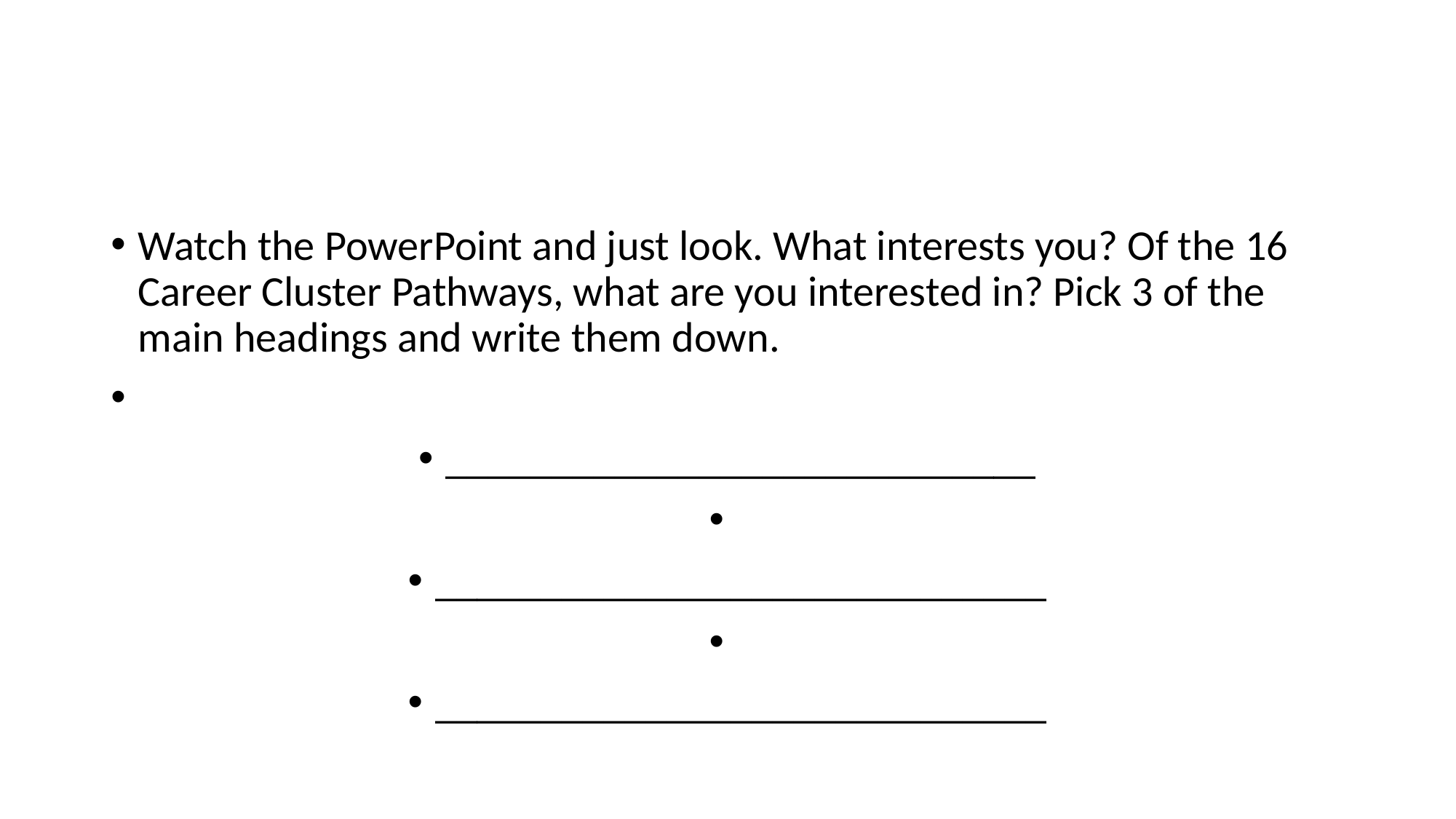

#
Watch the PowerPoint and just look. What interests you? Of the 16 Career Cluster Pathways, what are you interested in? Pick 3 of the main headings and write them down.

____________________________

_____________________________

_____________________________